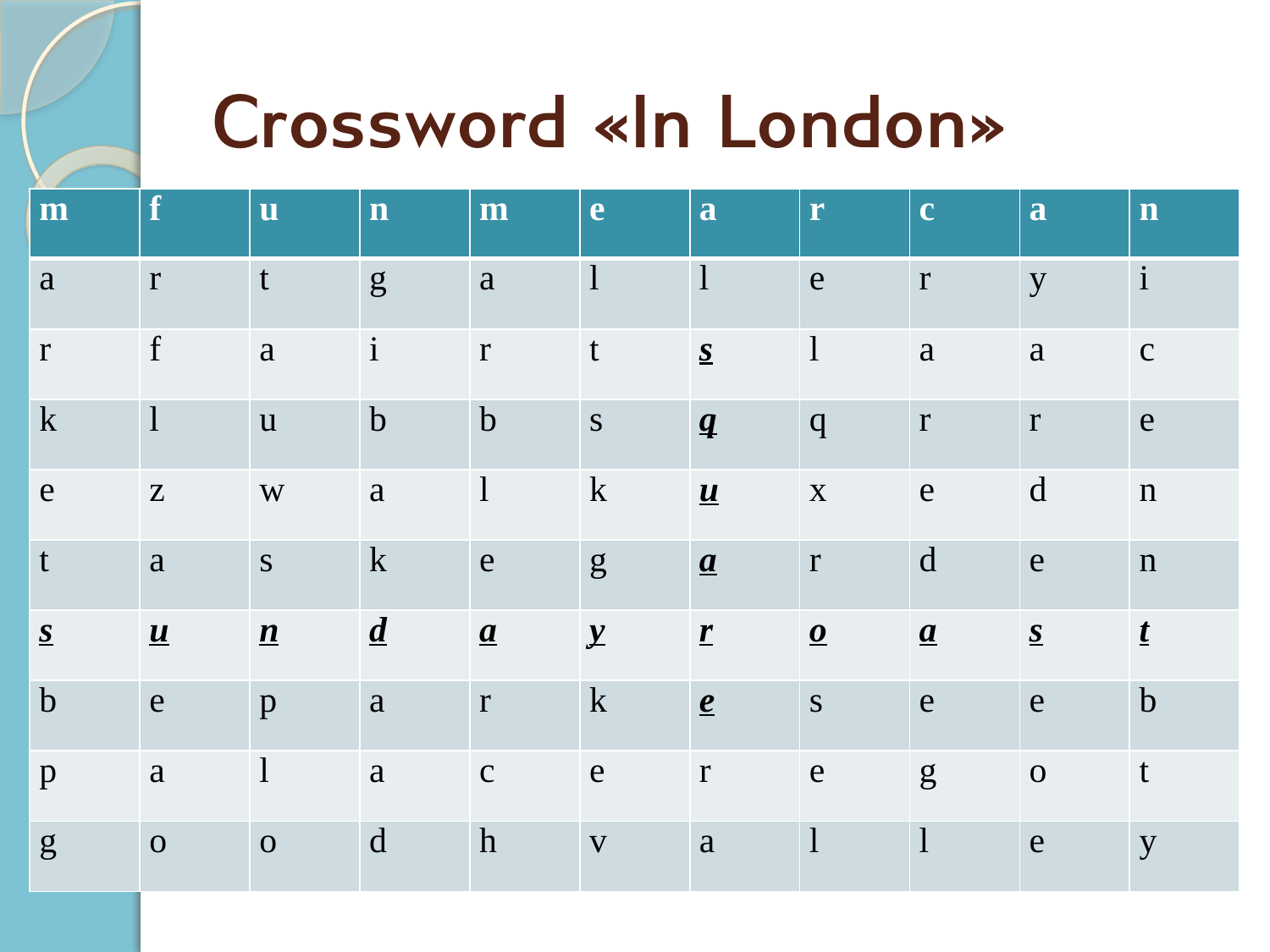

# Crossword «In London»
| m | f | u | n | m | e | a | r | c | a | n |
| --- | --- | --- | --- | --- | --- | --- | --- | --- | --- | --- |
| a | r | t | g | a | l | l | e | r | y | i |
| r | f | a | i | r | t | s | l | a | a | c |
| k | l | u | b | b | s | q | q | r | r | e |
| e | z | w | a | l | k | u | x | e | d | n |
| t | a | s | k | e | g | a | r | d | e | n |
| s | u | n | d | a | y | r | o | a | s | t |
| b | e | p | a | r | k | e | s | e | e | b |
| p | a | l | a | c | e | r | e | g | o | t |
| g | o | o | d | h | v | a | l | l | e | y |